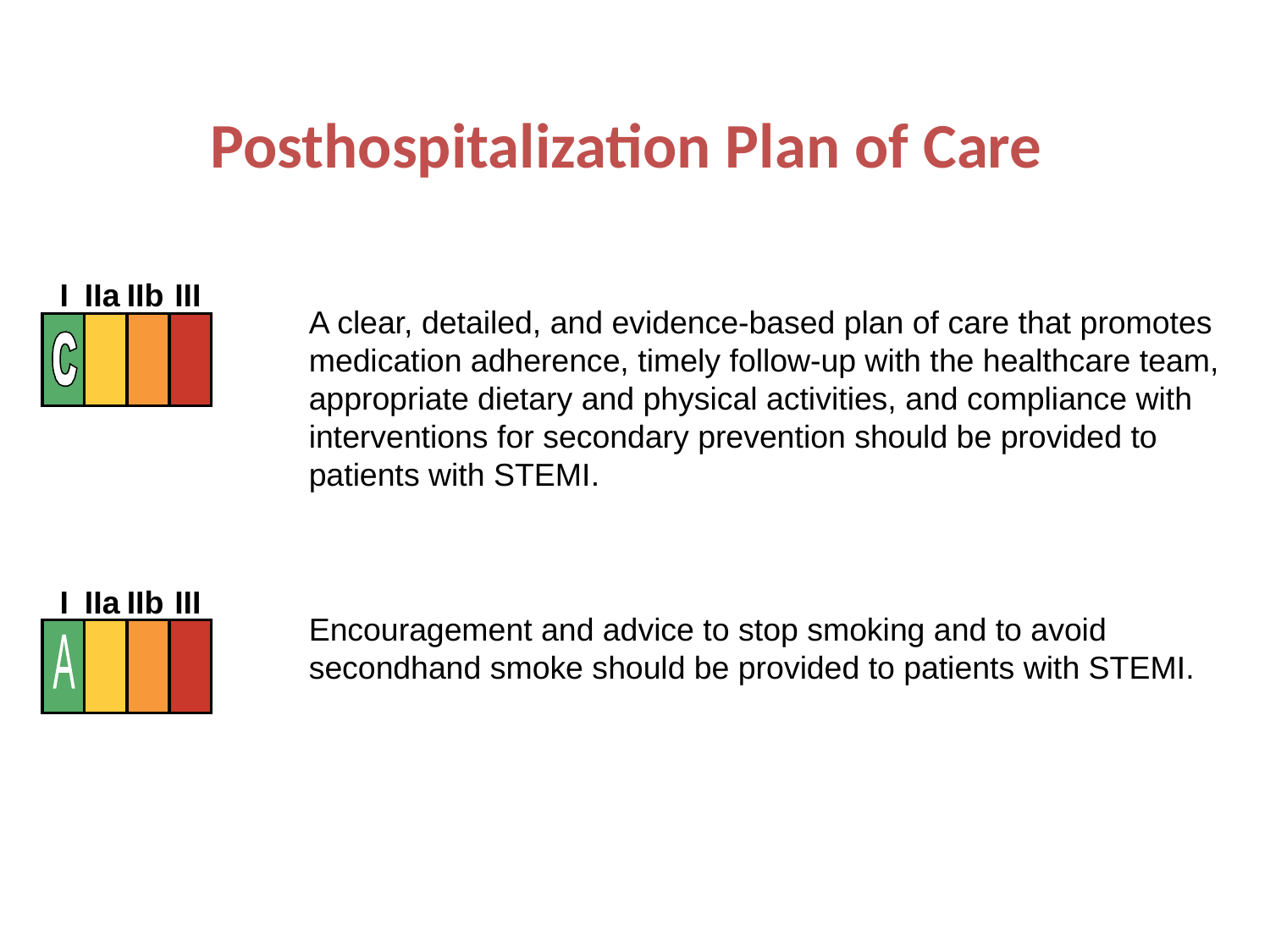

# Posthospitalization Plan of Care
I
IIa
IIb
III

A clear, detailed, and evidence-based plan of care that promotes medication adherence, timely follow-up with the healthcare team, appropriate dietary and physical activities, and compliance with interventions for secondary prevention should be provided to patients with STEMI.
I
IIa
IIb
III

A
Encouragement and advice to stop smoking and to avoid secondhand smoke should be provided to patients with STEMI.